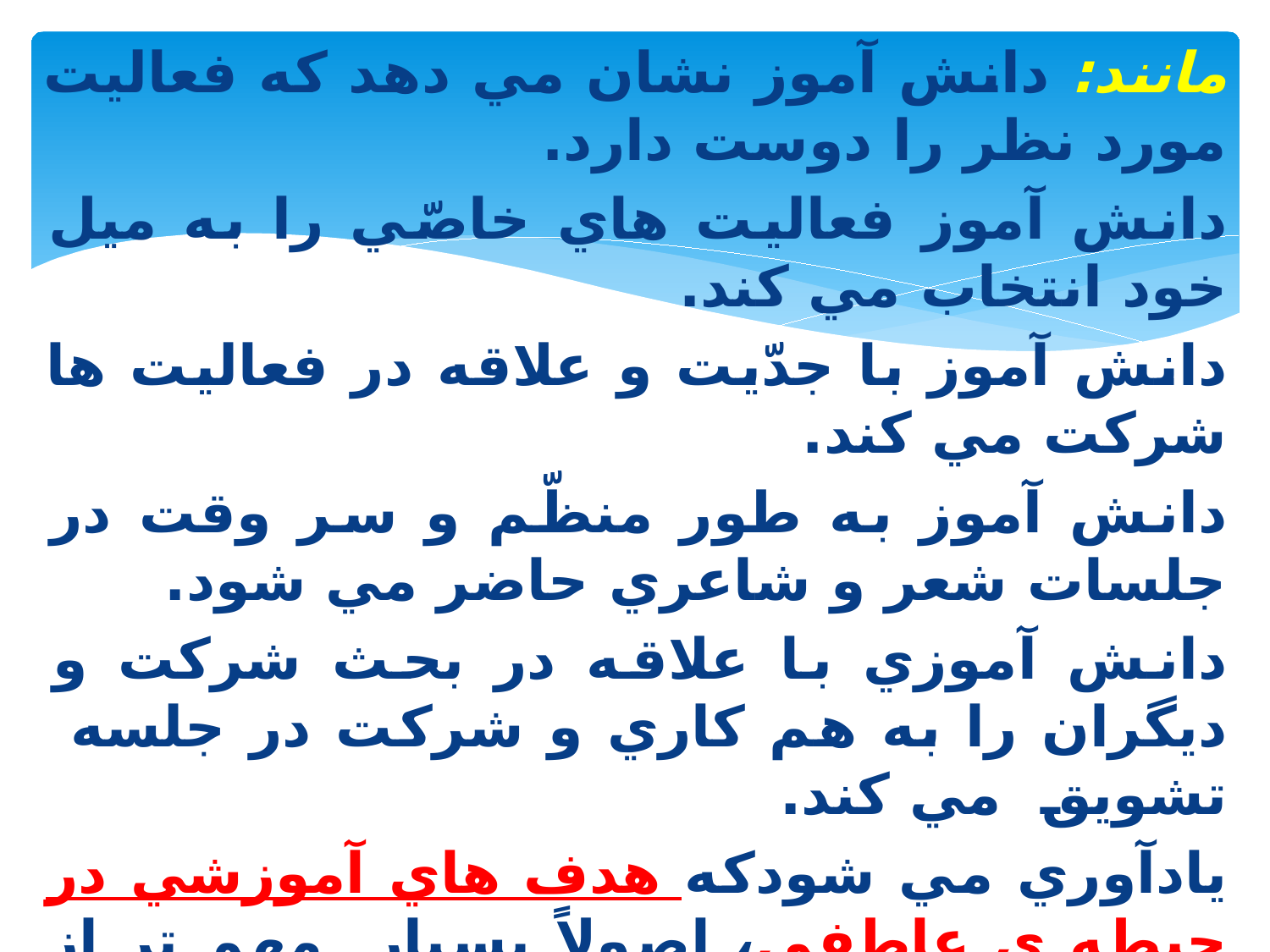

مانند: دانش آموز نشان مي دهد كه فعاليت مورد نظر را دوست دارد.
دانش آموز فعاليت هاي خاصّي را به ميل خود انتخاب مي كند.
دانش آموز با جدّيت و علاقه در فعاليت ها شركت مي كند.
دانش آموز به طور منظّم و سر وقت در جلسات شعر و شاعري حاضر مي شود.
دانش آموزي با علاقه در بحث شركت و ديگران را به هم كاري و شركت در جلسه  تشويق  مي كند.
يادآوري مي شودكه هدف هاي آموزشي در حيطه ي عاطفي، اصولاً بسيار  مهم تر از هدف هاي آموزشي در دو حيطه ي ديگر است و معلّمان پيش از شروع آموزش، بايد احساس و علاقه دانش آموز را نسبت به موضوع درسي جلب كنند.